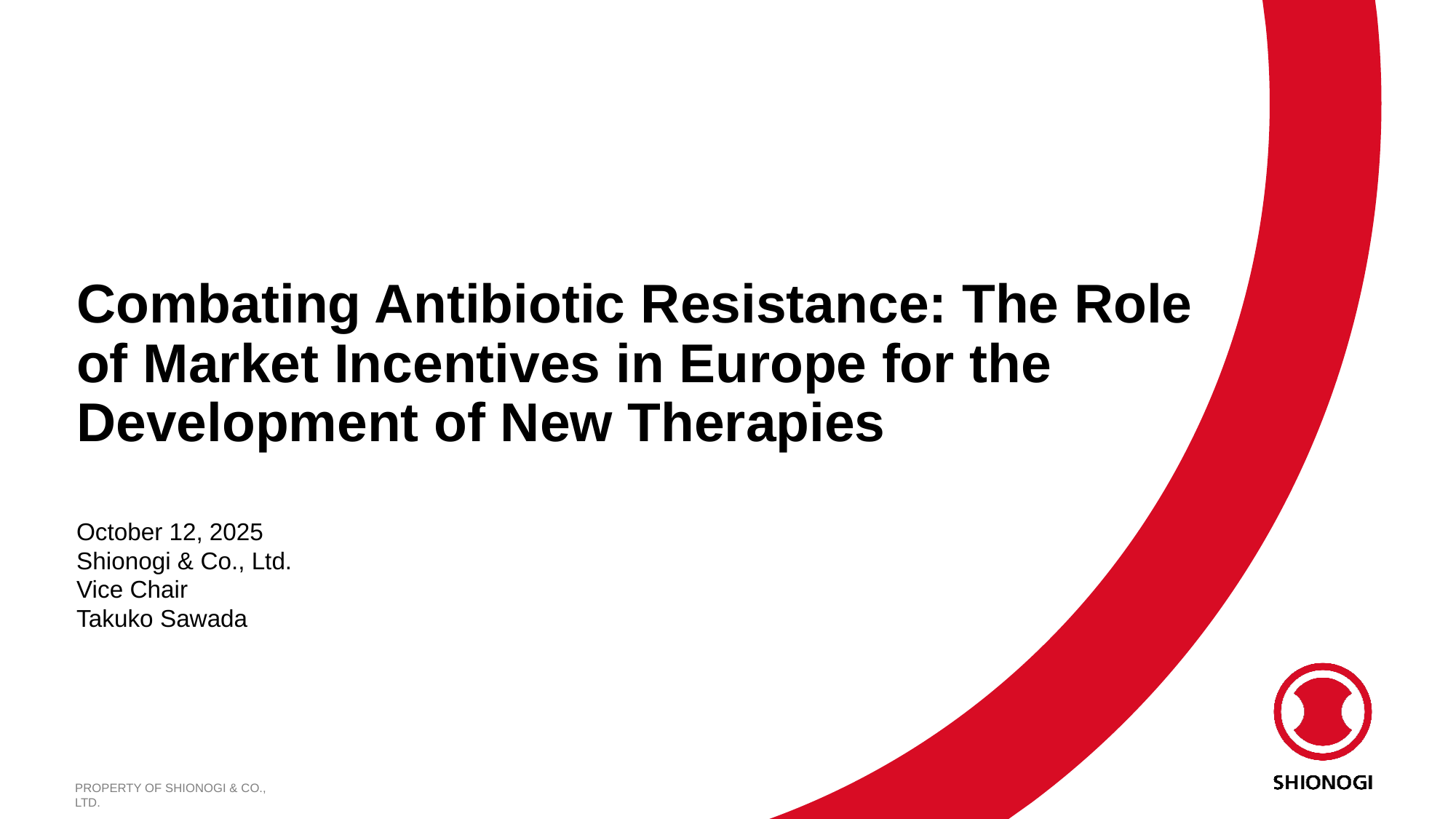

# Combating Antibiotic Resistance: The Role of Market Incentives in Europe for the Development of New Therapies
October 12, 2025
Shionogi & Co., Ltd.
Vice Chair
Takuko Sawada
MEETING WITH
PROPERTY OF SHIONOGI & CO., LTD.